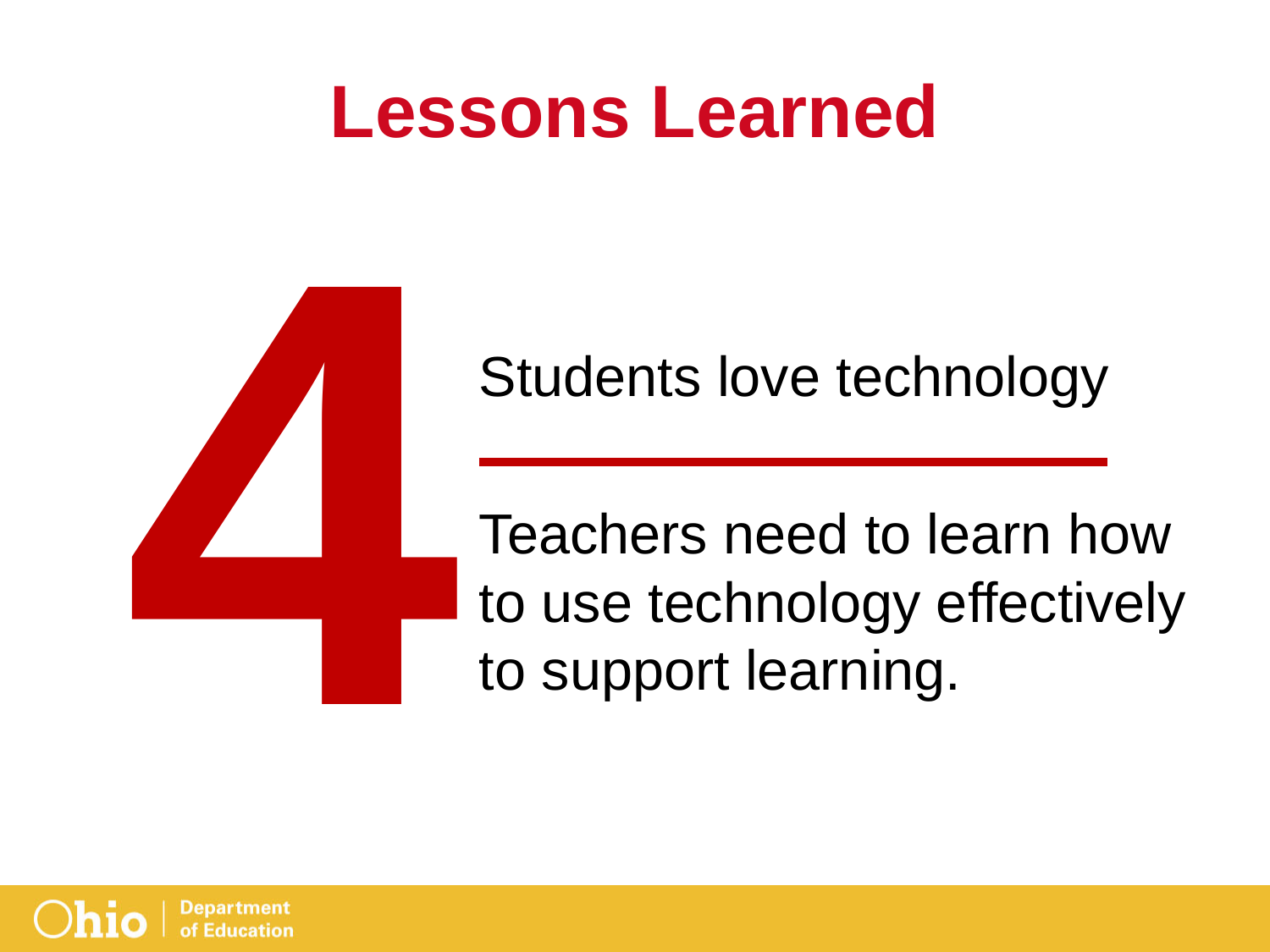

# Lessons Learned
4
Students love technology

Teachers need to learn how to use technology effectively to support learning.